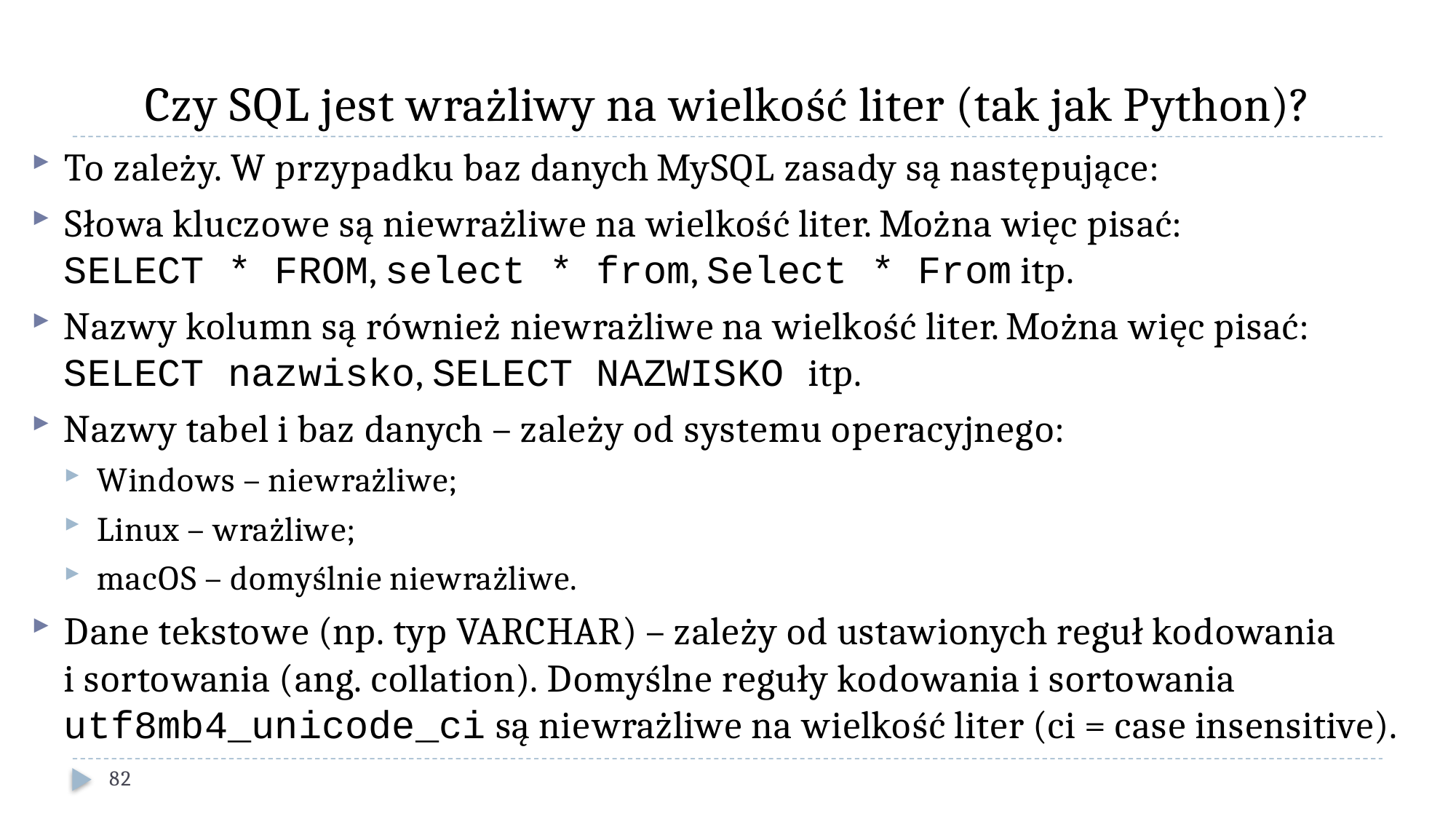

# Czy SQL jest wrażliwy na wielkość liter (tak jak Python)?
To zależy. W przypadku baz danych MySQL zasady są następujące:
Słowa kluczowe są niewrażliwe na wielkość liter. Można więc pisać:
SELECT * FROM, select * from, Select * From itp.
Nazwy kolumn są również niewrażliwe na wielkość liter. Można więc pisać: SELECT nazwisko, SELECT NAZWISKO itp.
Nazwy tabel i baz danych – zależy od systemu operacyjnego:
Windows – niewrażliwe;
Linux – wrażliwe;
macOS – domyślnie niewrażliwe.
Dane tekstowe (np. typ VARCHAR) – zależy od ustawionych reguł kodowania
i sortowania (ang. collation). Domyślne reguły kodowania i sortowania utf8mb4_unicode_ci są niewrażliwe na wielkość liter (ci = case insensitive).

82